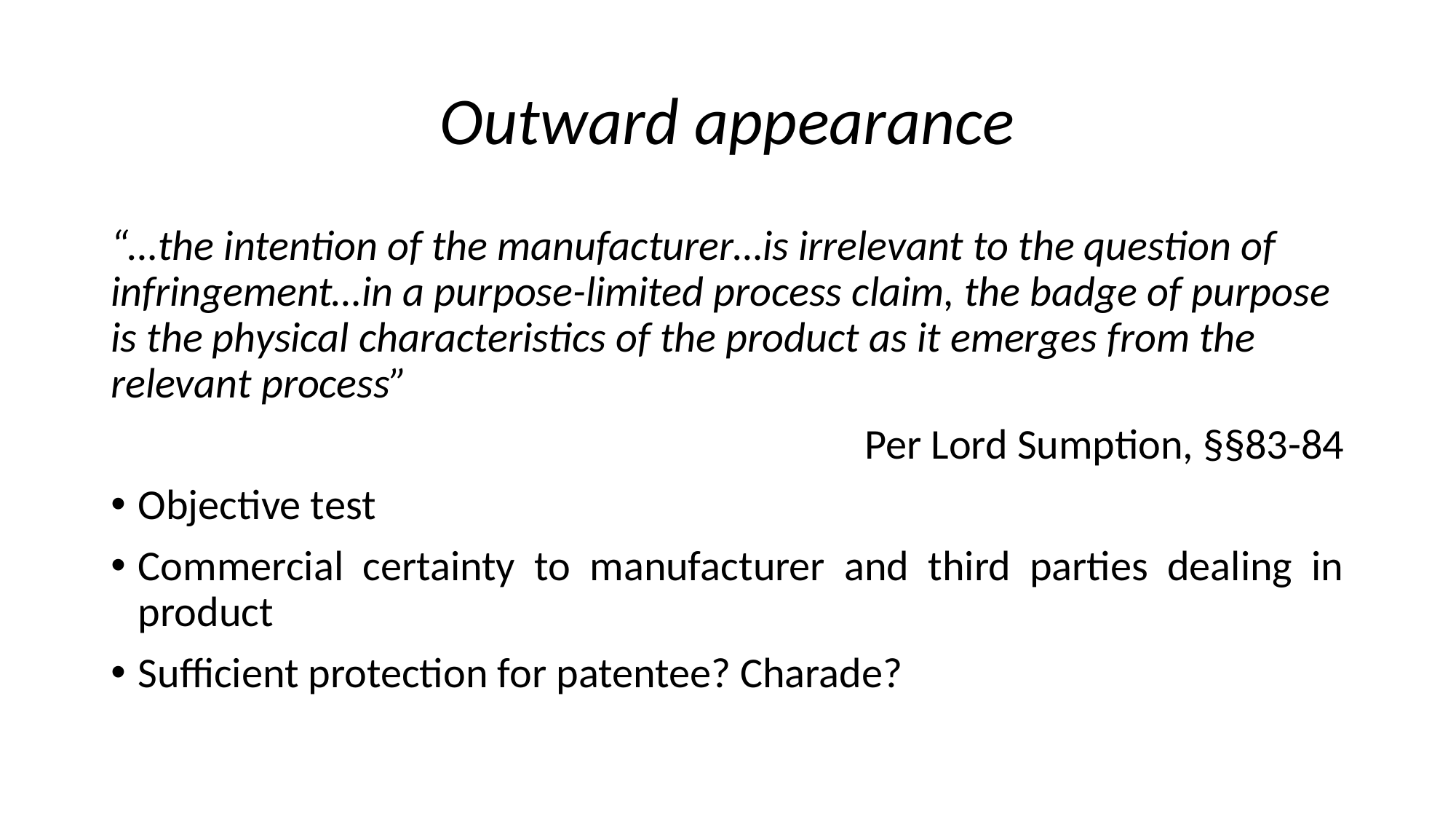

# Outward appearance
“…the intention of the manufacturer…is irrelevant to the question of infringement…in a purpose-limited process claim, the badge of purpose is the physical characteristics of the product as it emerges from the relevant process”
Per Lord Sumption, §§83-84
Objective test
Commercial certainty to manufacturer and third parties dealing in product
Sufficient protection for patentee? Charade?